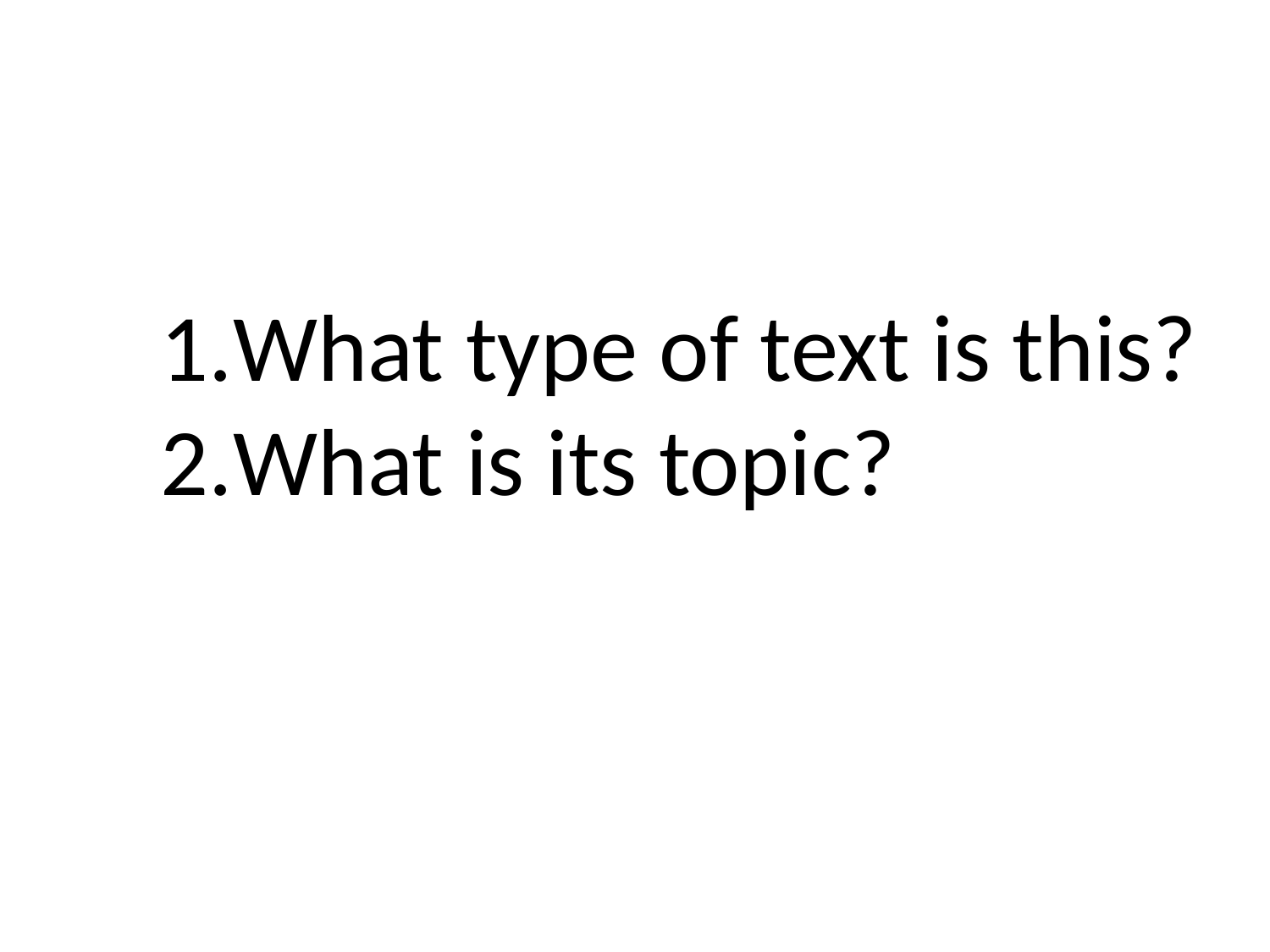

What type of text is this?
What is its topic?